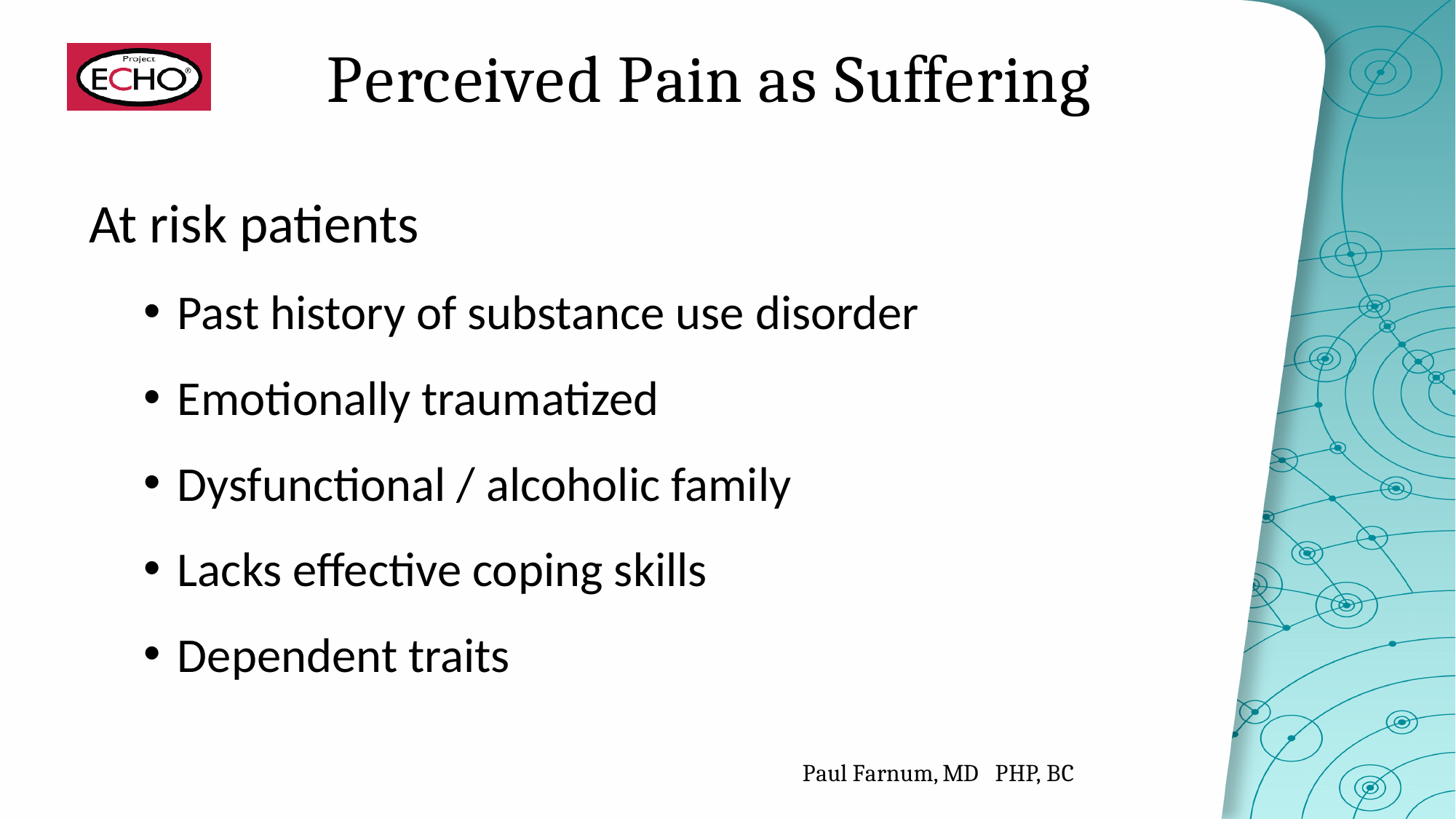

# Perceived Pain as Suffering
At risk patients
Past history of substance use disorder
Emotionally traumatized
Dysfunctional / alcoholic family
Lacks effective coping skills
Dependent traits

Paul Farnum, MD   PHP, BC